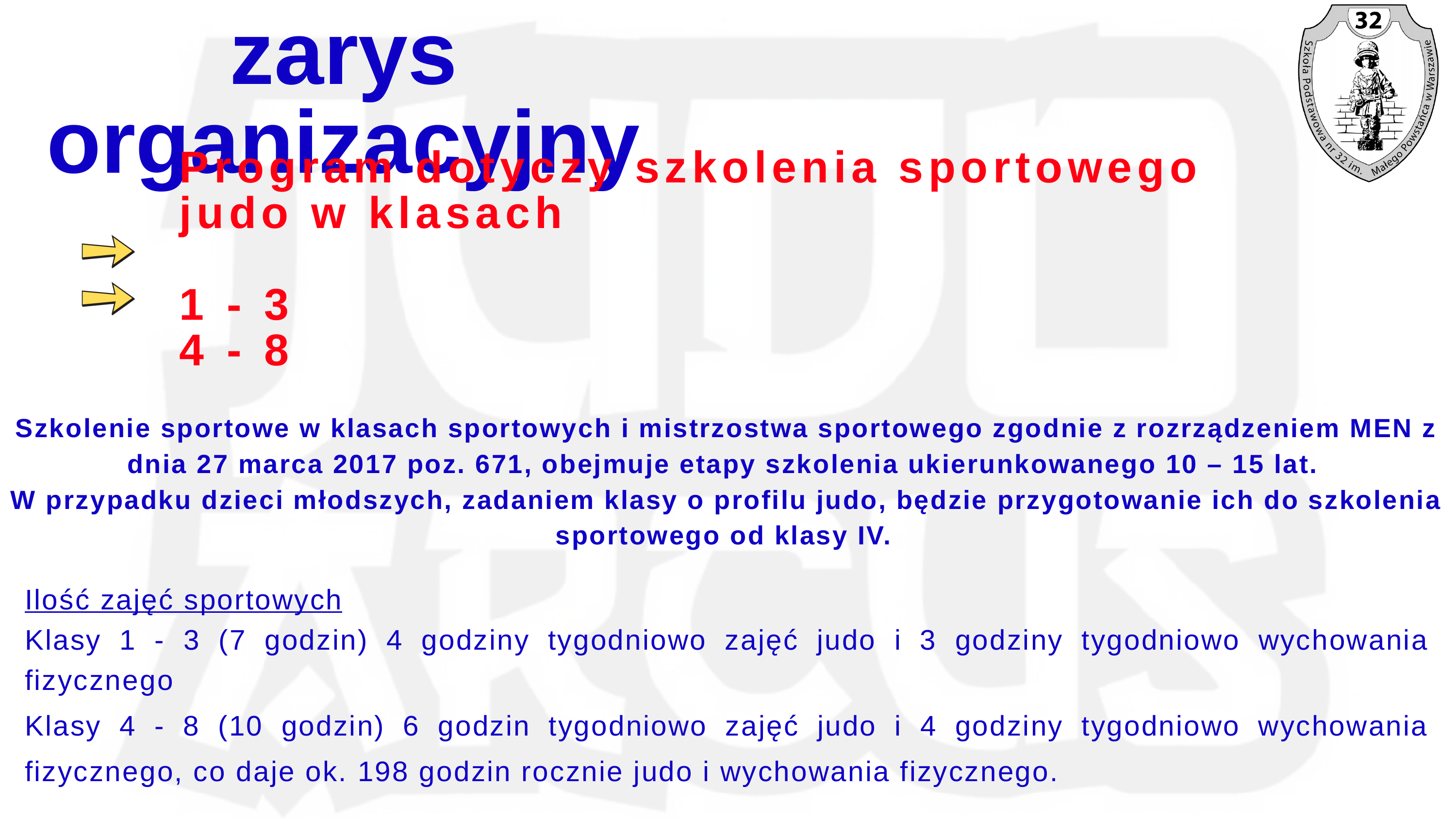

zarys organizacyjny
Program dotyczy szkolenia sportowego judo w klasach

1 - 3
4 - 8

Szkolenie sportowe w klasach sportowych i mistrzostwa sportowego zgodnie z rozrządzeniem MEN z dnia 27 marca 2017 poz. 671, obejmuje etapy szkolenia ukierunkowanego 10 – 15 lat.
W przypadku dzieci młodszych, zadaniem klasy o profilu judo, będzie przygotowanie ich do szkolenia sportowego od klasy IV.
Ilość zajęć sportowych
Klasy 1 - 3 (7 godzin) 4 godziny tygodniowo zajęć judo i 3 godziny tygodniowo wychowania fizycznego
Klasy 4 - 8 (10 godzin) 6 godzin tygodniowo zajęć judo i 4 godziny tygodniowo wychowania fizycznego, co daje ok. 198 godzin rocznie judo i wychowania fizycznego.